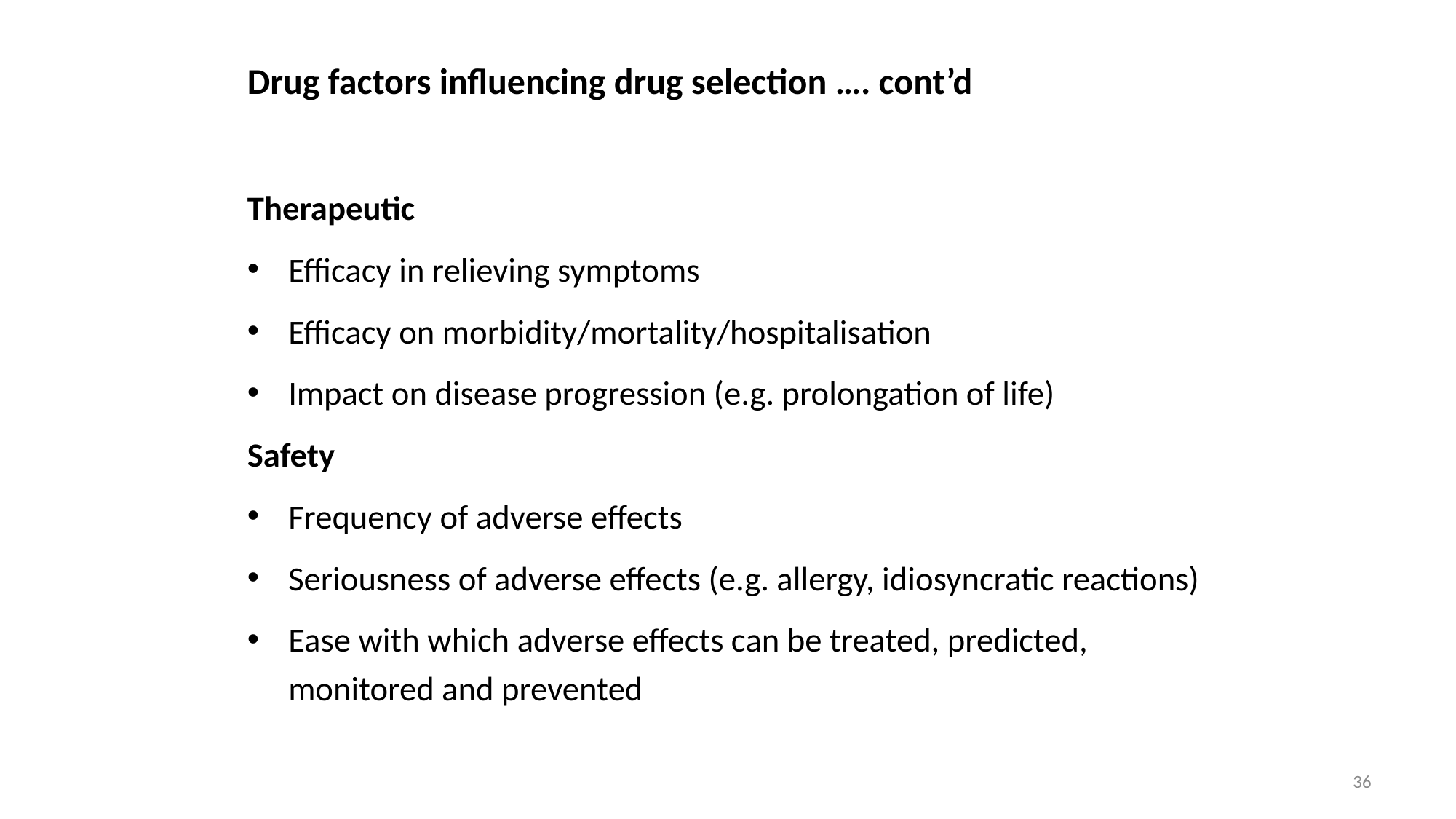

# Drug factors influencing drug selection …. cont’d
Therapeutic
Efficacy in relieving symptoms
Efficacy on morbidity/mortality/hospitalisation
Impact on disease progression (e.g. prolongation of life)
Safety
Frequency of adverse effects
Seriousness of adverse effects (e.g. allergy, idiosyncratic reactions)
Ease with which adverse effects can be treated, predicted, monitored and prevented

36